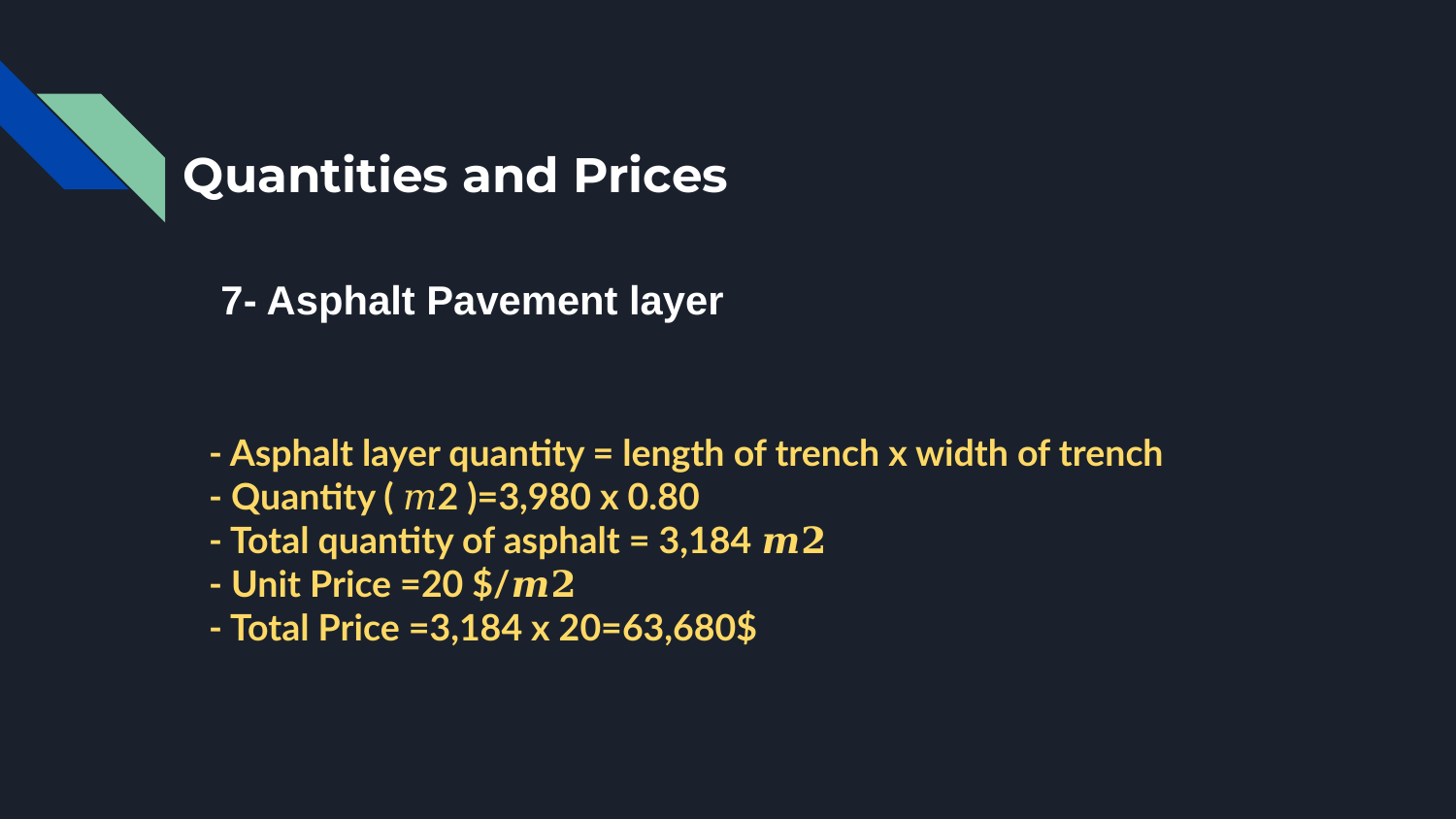

# Quantities and Prices
7- Asphalt Pavement layer

- Asphalt layer quantity = length of trench x width of trench
- Quantity ( 𝑚2 )=3,980 x 0.80
- Total quantity of asphalt = 3,184 𝒎𝟐
- Unit Price =20 $/𝒎𝟐
- Total Price =3,184 x 20=63,680$